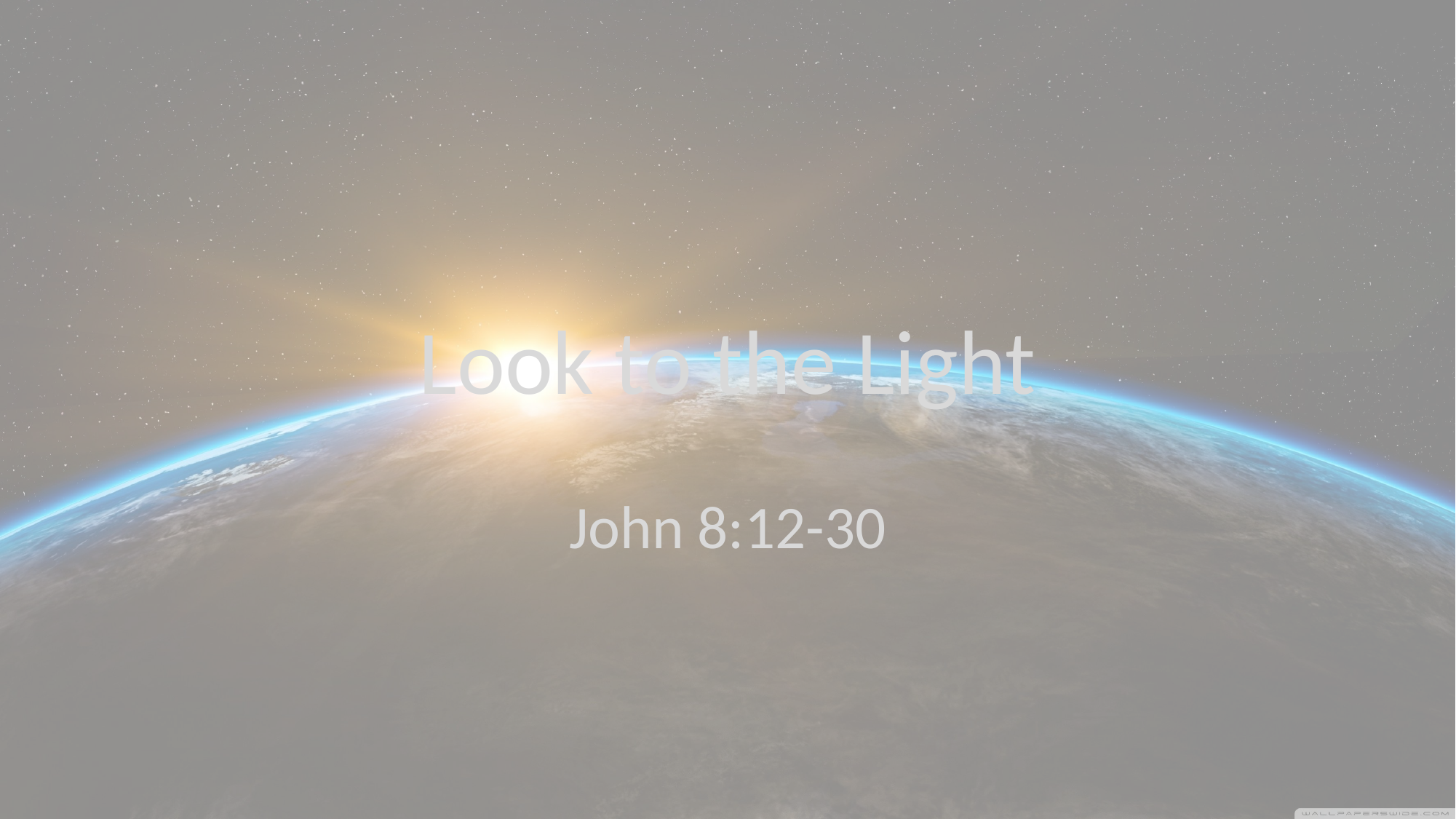

# Look to the Light
John 8:12-30